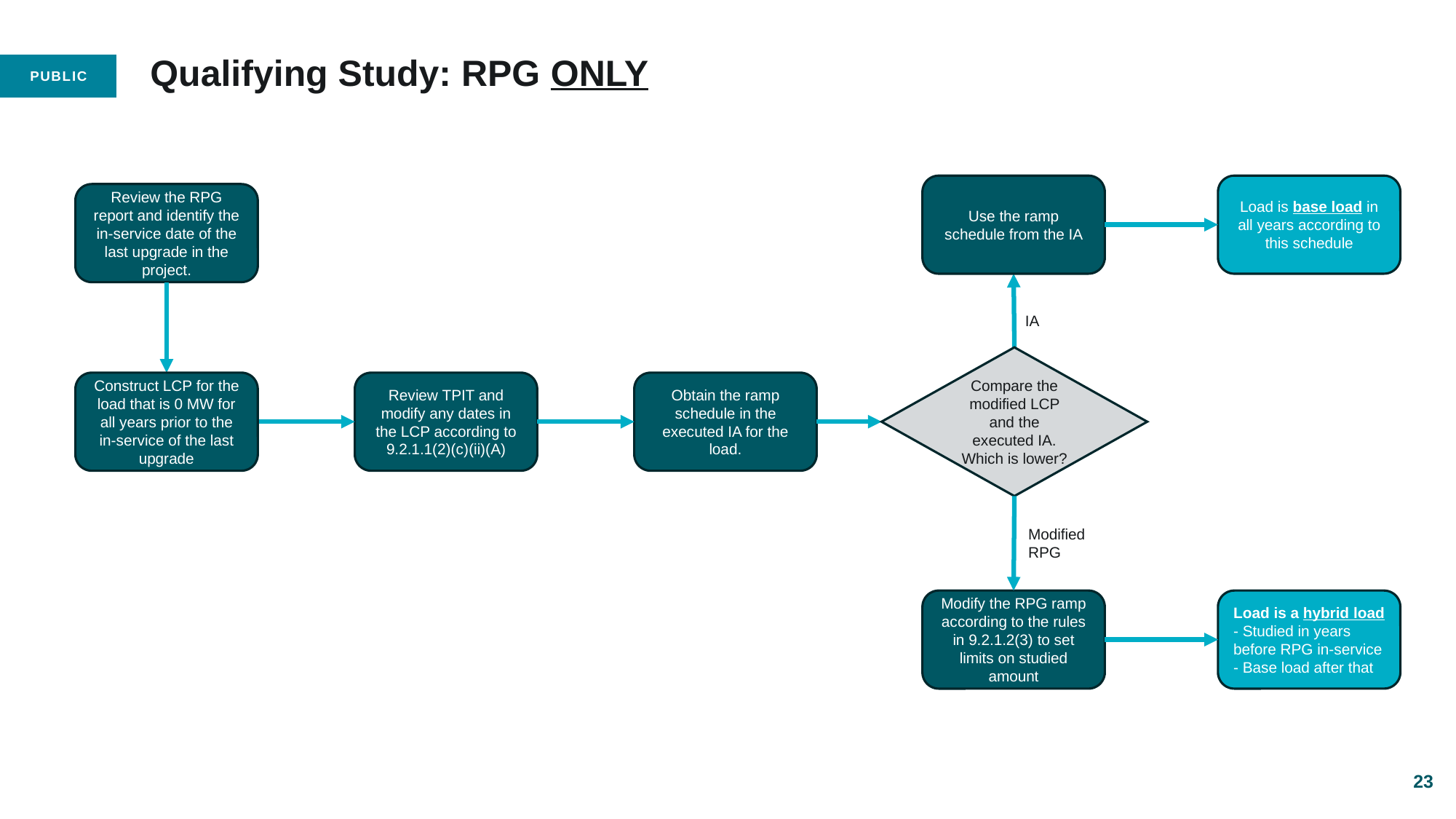

# Qualifying Study: RPG ONLY
Use the ramp schedule from the IA
Load is base load in all years according to this schedule
Review the RPG report and identify the in-service date of the last upgrade in the project.
IA
Compare the modified LCP and the executed IA. Which is lower?
Construct LCP for the load that is 0 MW for all years prior to the in-service of the last upgrade
Review TPIT and modify any dates in the LCP according to 9.2.1.1(2)(c)(ii)(A)
Obtain the ramp schedule in the executed IA for the load.
Modified RPG
Modify the RPG ramp according to the rules in 9.2.1.2(3) to set limits on studied amount
Load is a hybrid load
- Studied in years before RPG in-service
- Base load after that
23